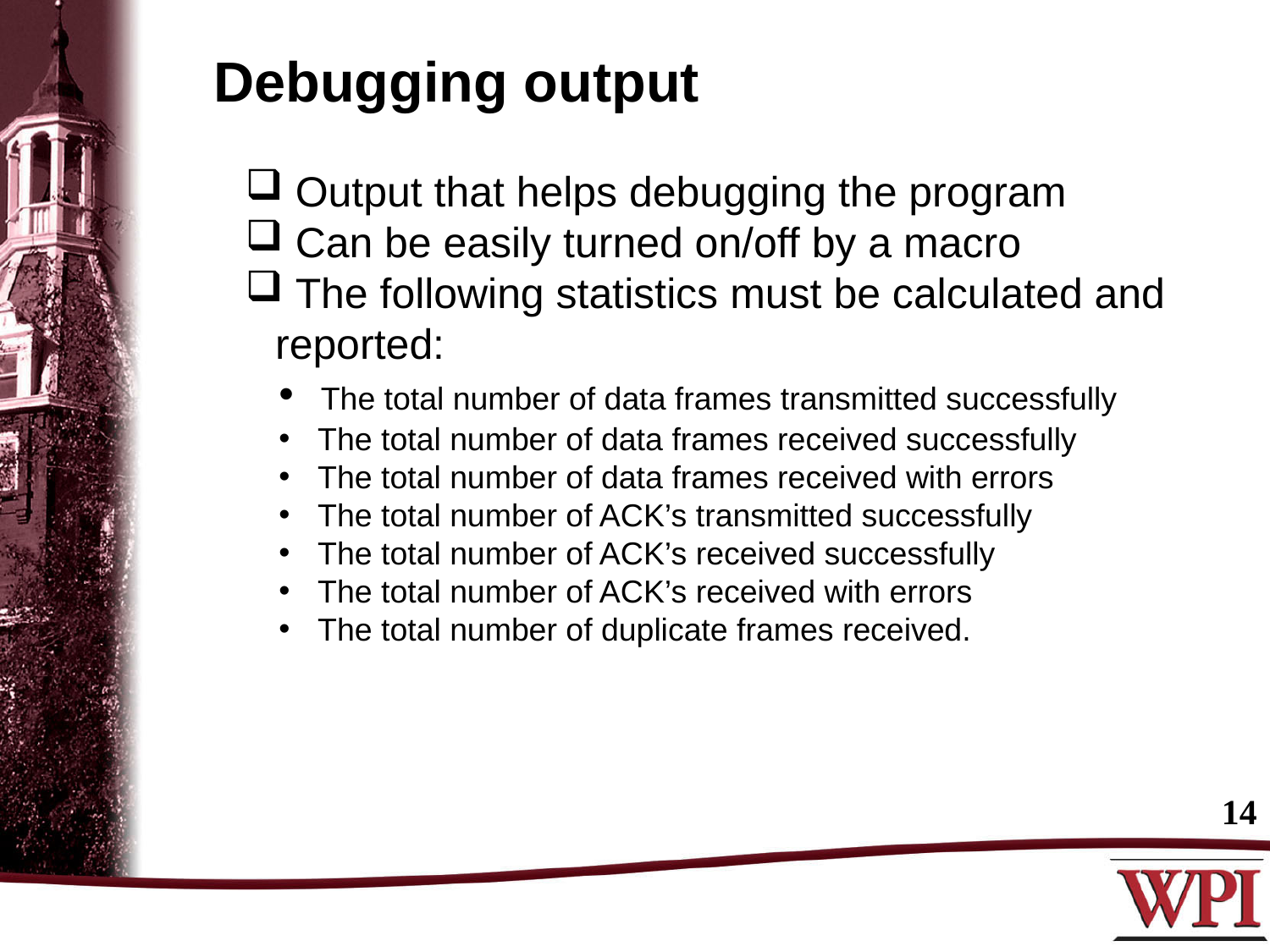

Debugging output
 Output that helps debugging the program
 Can be easily turned on/off by a macro
 The following statistics must be calculated and reported:
 The total number of data frames transmitted successfully
 The total number of data frames received successfully
 The total number of data frames received with errors
 The total number of ACK’s transmitted successfully
 The total number of ACK’s received successfully
 The total number of ACK’s received with errors
 The total number of duplicate frames received.
14